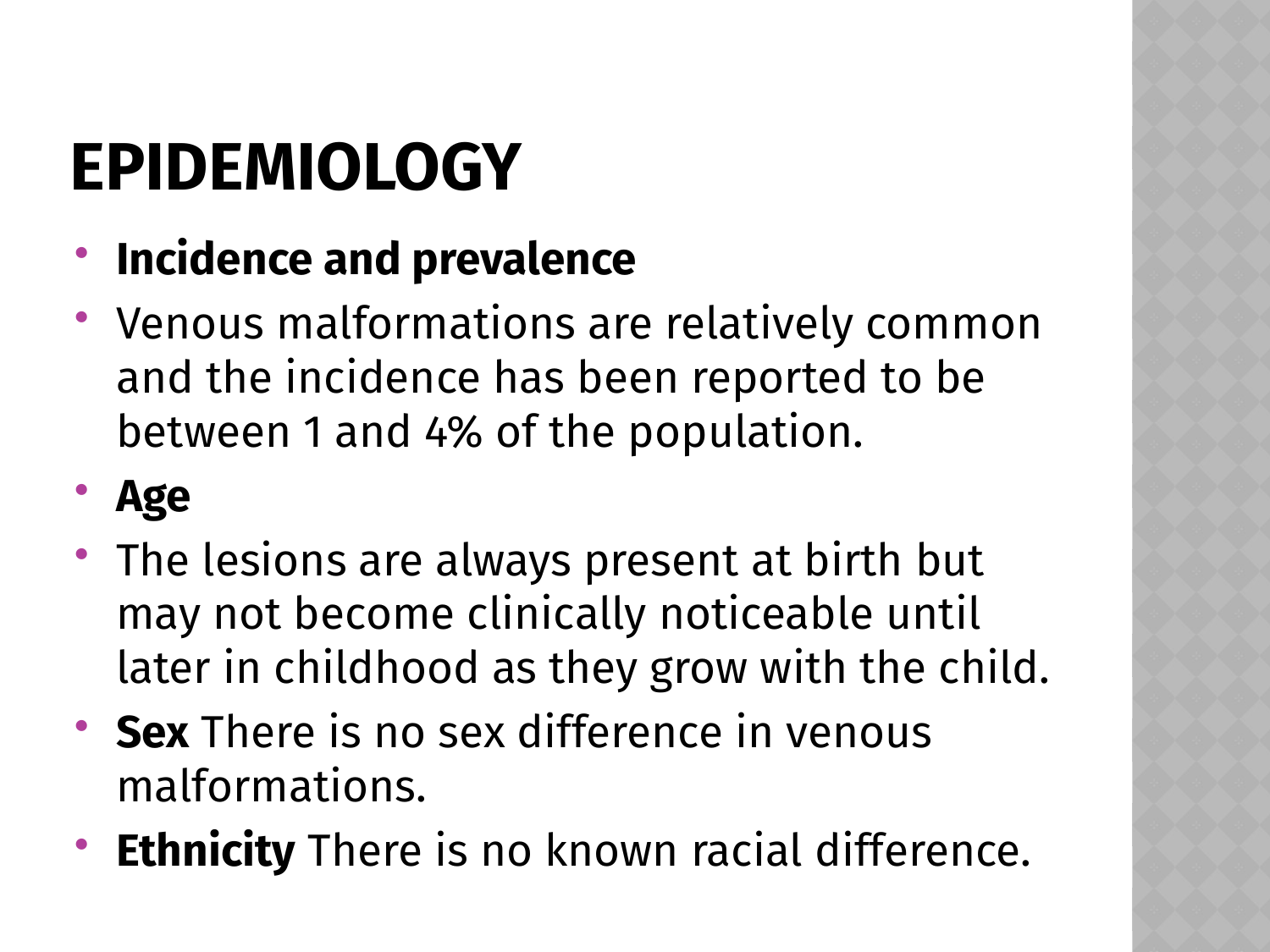

# Epidemiology
Incidence and prevalence
Venous malformations are relatively common and the incidence has been reported to be between 1 and 4% of the population.
Age
The lesions are always present at birth but may not become clinically noticeable until later in childhood as they grow with the child.
Sex There is no sex difference in venous malformations.
Ethnicity There is no known racial difference.